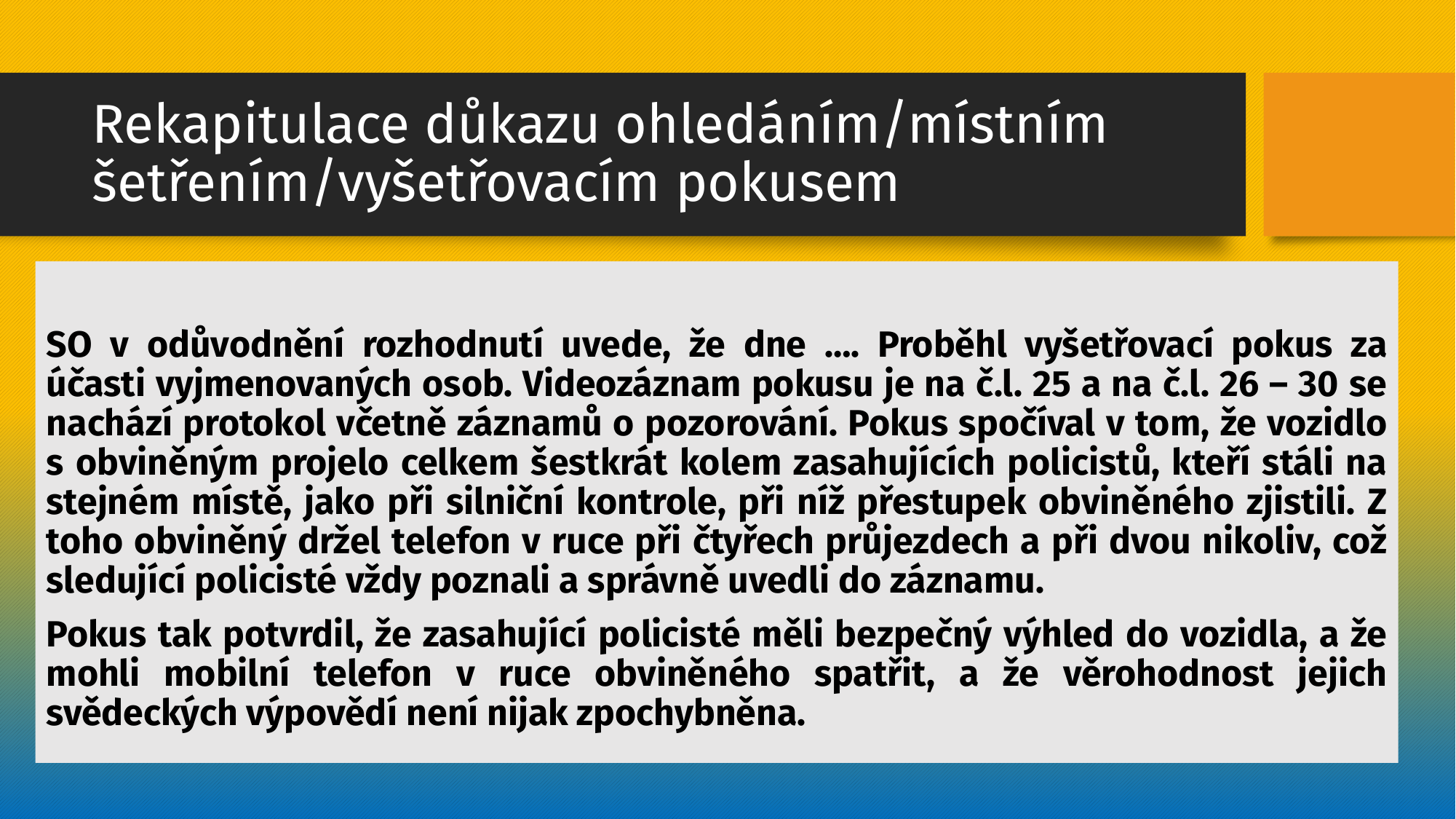

# Rekapitulace důkazu ohledáním/místním šetřením/vyšetřovacím pokusem

SO v odůvodnění rozhodnutí uvede, že dne …. Proběhl vyšetřovací pokus za účasti vyjmenovaných osob. Videozáznam pokusu je na č.l. 25 a na č.l. 26 – 30 se nachází protokol včetně záznamů o pozorování. Pokus spočíval v tom, že vozidlo s obviněným projelo celkem šestkrát kolem zasahujících policistů, kteří stáli na stejném místě, jako při silniční kontrole, při níž přestupek obviněného zjistili. Z toho obviněný držel telefon v ruce při čtyřech průjezdech a při dvou nikoliv, což sledující policisté vždy poznali a správně uvedli do záznamu.
Pokus tak potvrdil, že zasahující policisté měli bezpečný výhled do vozidla, a že mohli mobilní telefon v ruce obviněného spatřit, a že věrohodnost jejich svědeckých výpovědí není nijak zpochybněna.